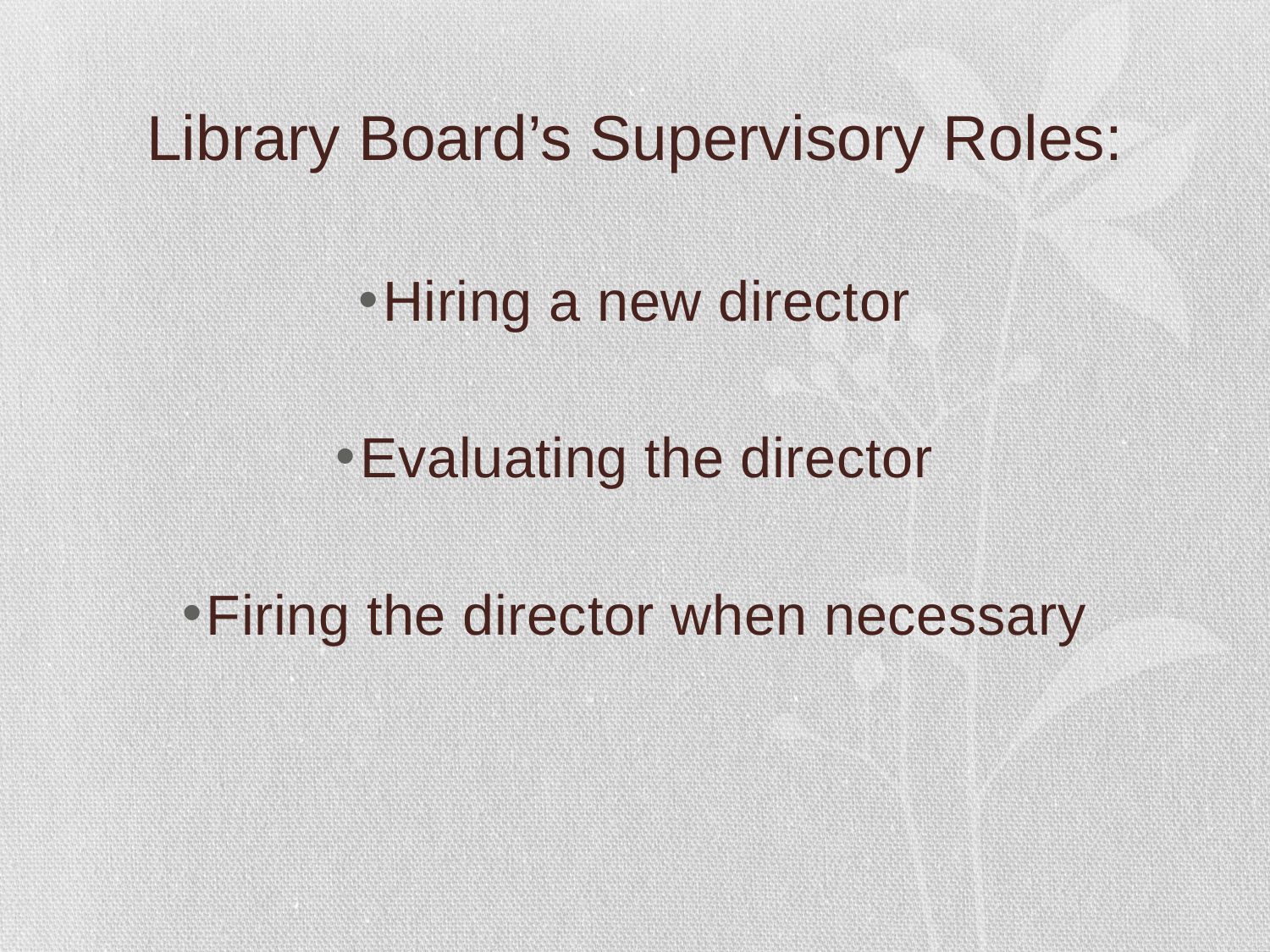

# Library Board’s Supervisory Roles:

Hiring a new director

Evaluating the director

Firing the director when necessary